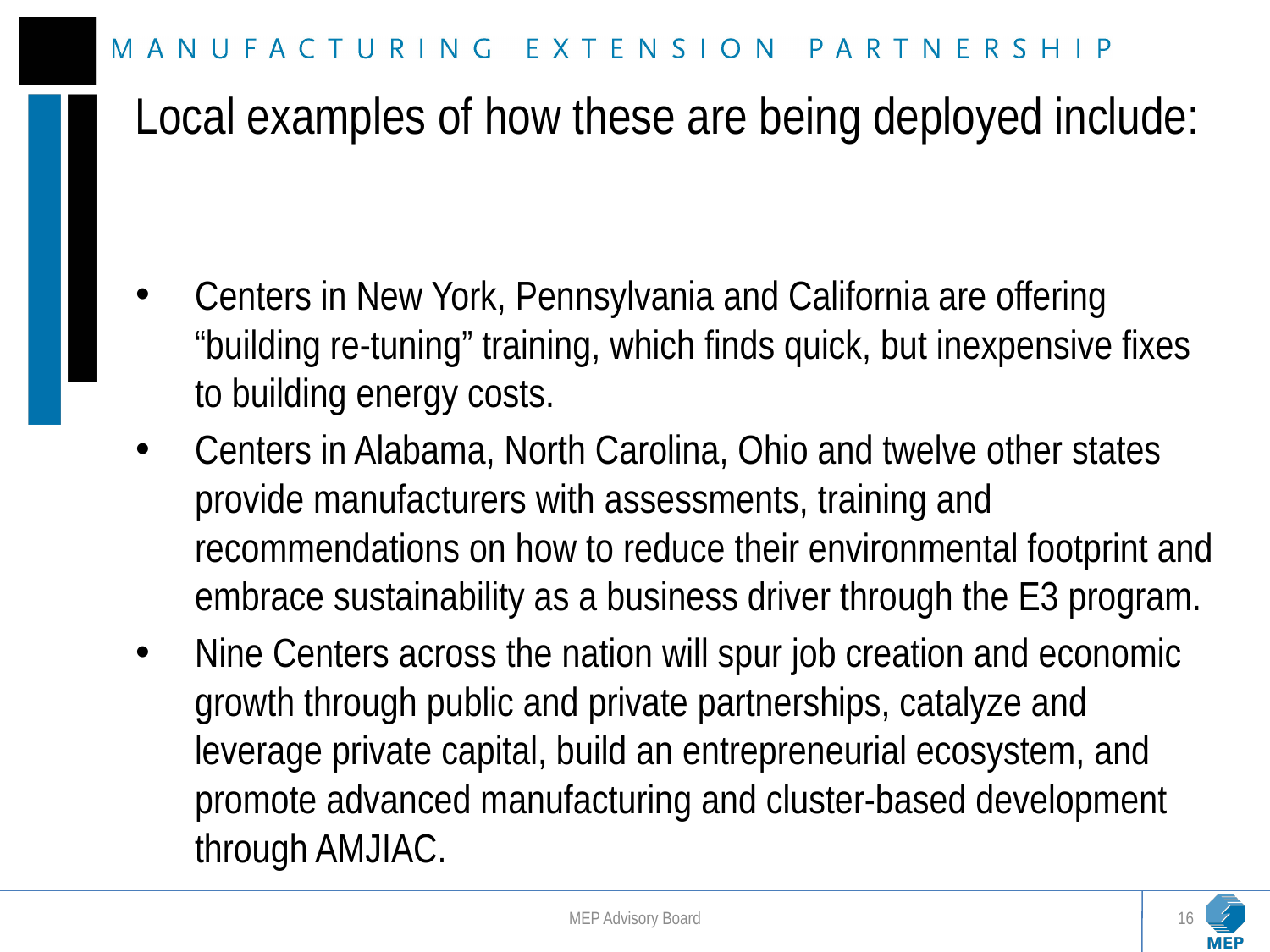

Local examples of how these are being deployed include:

Centers in New York, Pennsylvania and California are offering “building re-tuning” training, which finds quick, but inexpensive fixes to building energy costs.
Centers in Alabama, North Carolina, Ohio and twelve other states provide manufacturers with assessments, training and recommendations on how to reduce their environmental footprint and embrace sustainability as a business driver through the E3 program.
Nine Centers across the nation will spur job creation and economic growth through public and private partnerships, catalyze and leverage private capital, build an entrepreneurial ecosystem, and promote advanced manufacturing and cluster-based development through AMJIAC.

MEP Advisory Board
16